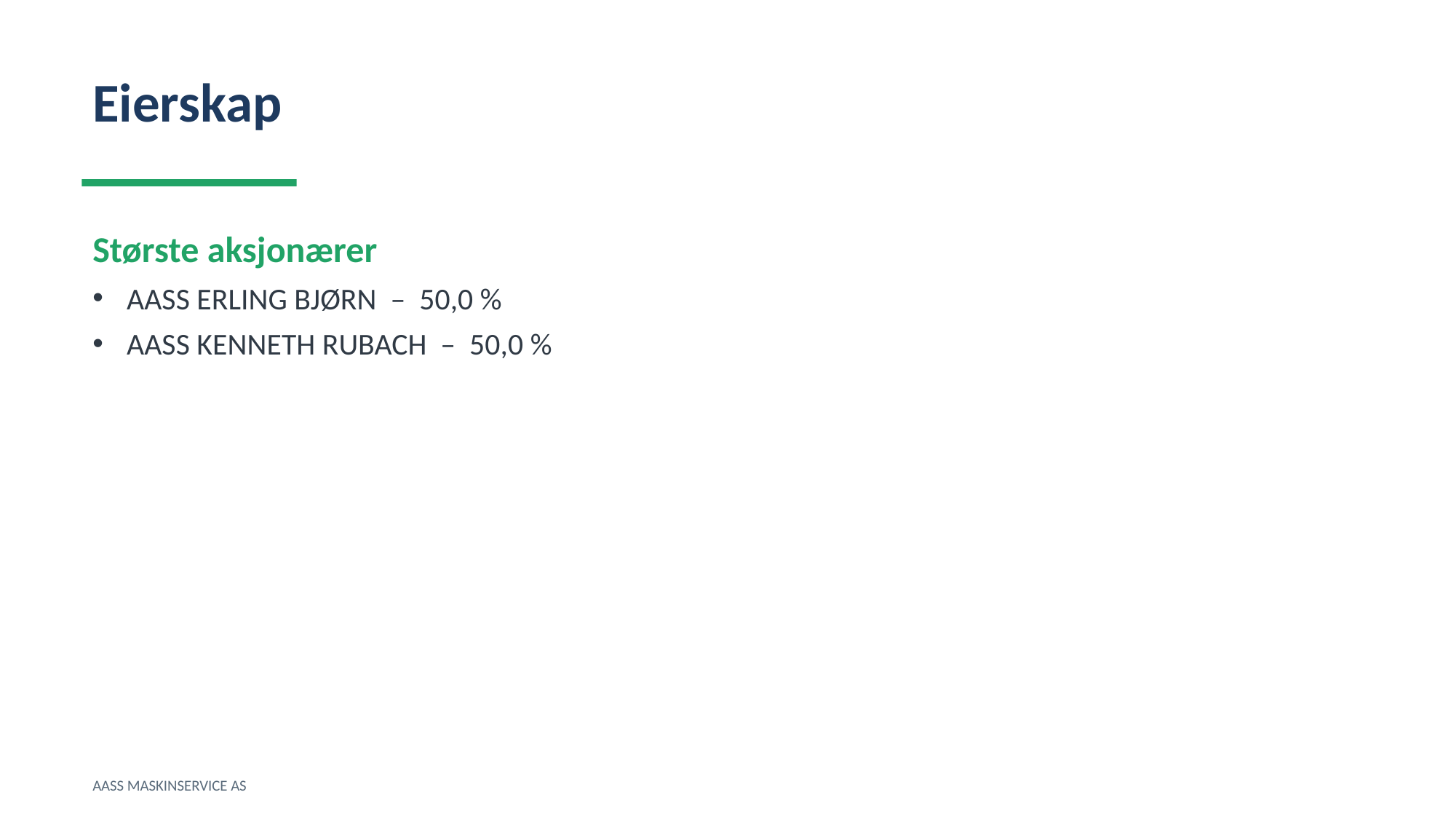

Eierskap

Største aksjonærer
AASS ERLING BJØRN  –  50,0 %
AASS KENNETH RUBACH  –  50,0 %
AASS MASKINSERVICE AS